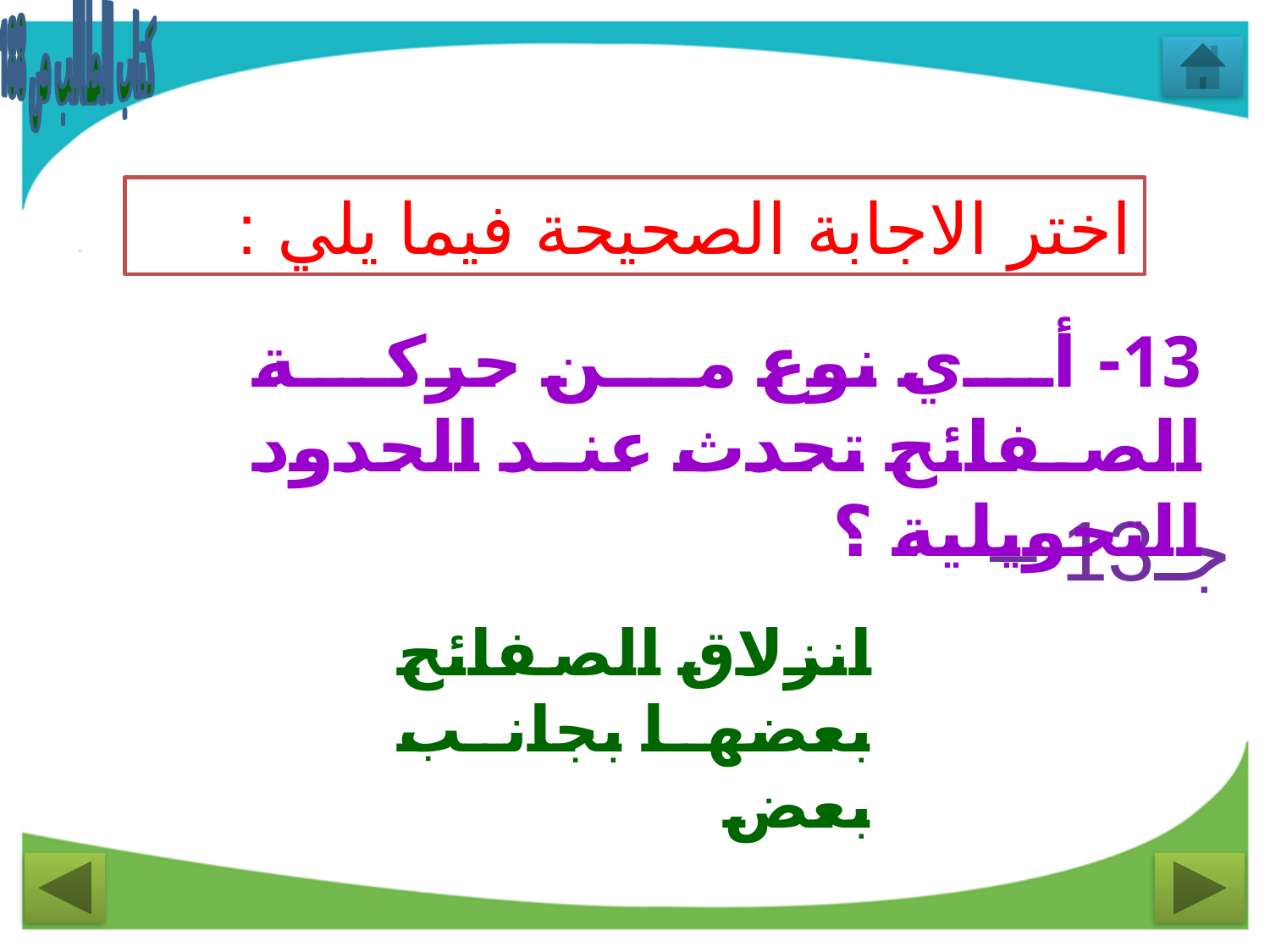

كتاب الطالب ص 188

اختر الاجابة الصحيحة فيما يلي :
13- أي نوع من حركة الصفائح تحدث عند الحدود التحويلية ؟
جـ13 –
انزلاق الصفائح بعضها بجانب بعض